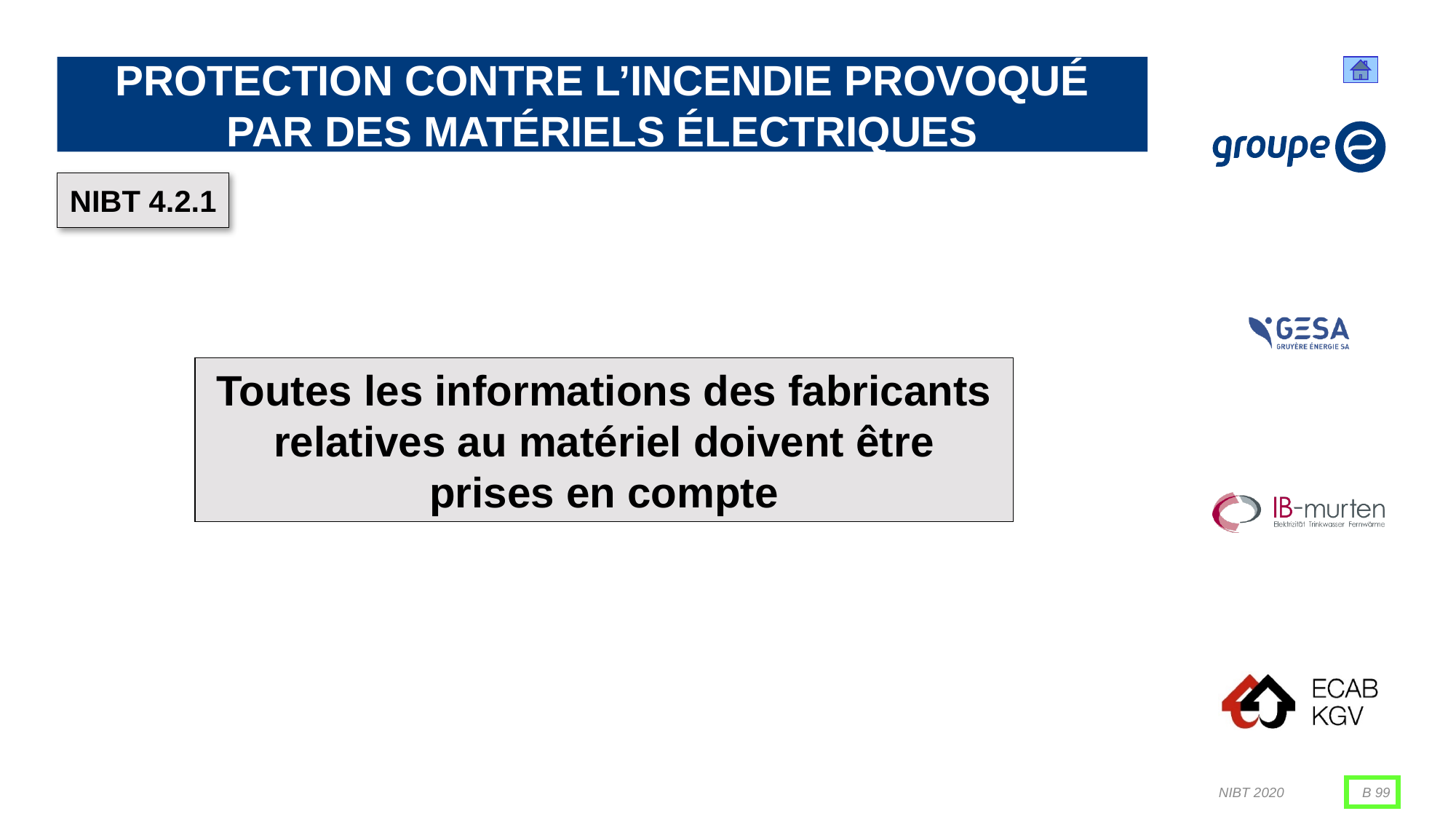

# Protection contre l’incendie provoqué par des matériels électriques
NIBT 4.2.1
Toutes les informations des fabricants relatives au matériel doivent être prises en compte